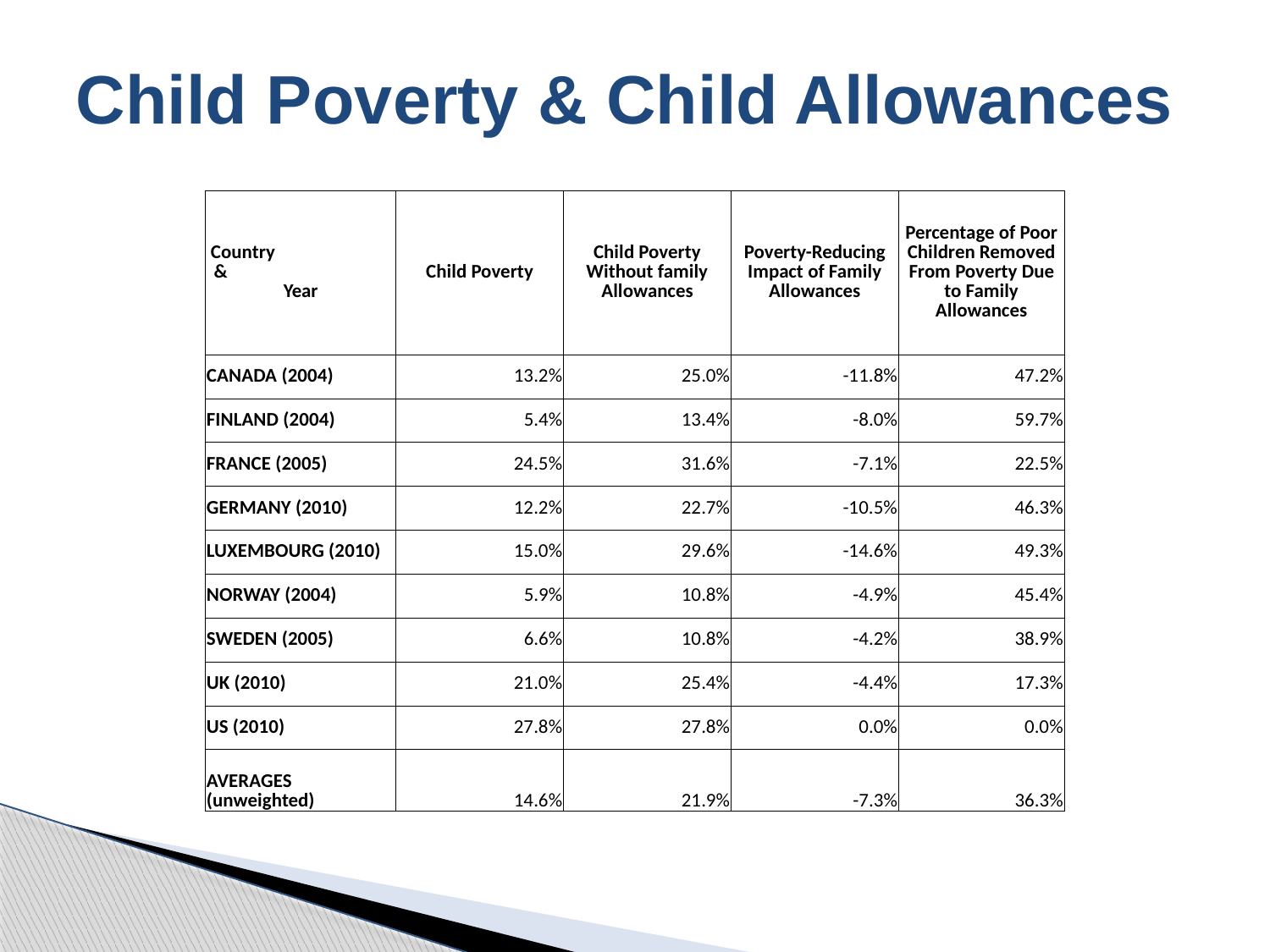

# Child Poverty & Child Allowances
| Country & Year | Child Poverty | Child Poverty Without family Allowances | Poverty-Reducing Impact of Family Allowances | Percentage of Poor Children Removed From Poverty Due to Family Allowances |
| --- | --- | --- | --- | --- |
| CANADA (2004) | 13.2% | 25.0% | -11.8% | 47.2% |
| FINLAND (2004) | 5.4% | 13.4% | -8.0% | 59.7% |
| FRANCE (2005) | 24.5% | 31.6% | -7.1% | 22.5% |
| GERMANY (2010) | 12.2% | 22.7% | -10.5% | 46.3% |
| LUXEMBOURG (2010) | 15.0% | 29.6% | -14.6% | 49.3% |
| NORWAY (2004) | 5.9% | 10.8% | -4.9% | 45.4% |
| SWEDEN (2005) | 6.6% | 10.8% | -4.2% | 38.9% |
| UK (2010) | 21.0% | 25.4% | -4.4% | 17.3% |
| US (2010) | 27.8% | 27.8% | 0.0% | 0.0% |
| AVERAGES (unweighted) | 14.6% | 21.9% | -7.3% | 36.3% |